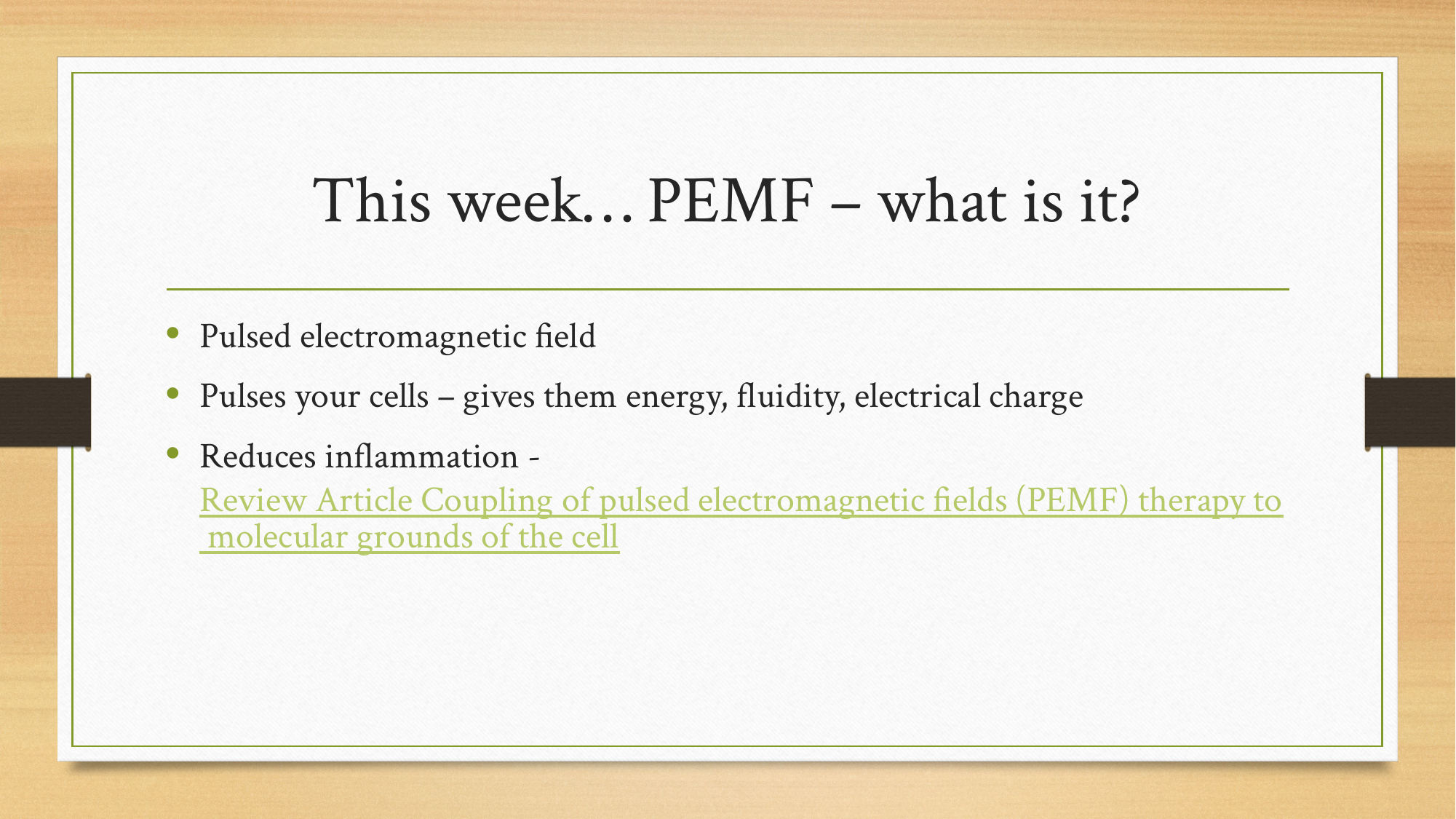

# This week… PEMF – what is it?
Pulsed electromagnetic field
Pulses your cells – gives them energy, fluidity, electrical charge
Reduces inflammation - Review Article Coupling of pulsed electromagnetic fields (PEMF) therapy to molecular grounds of the cell